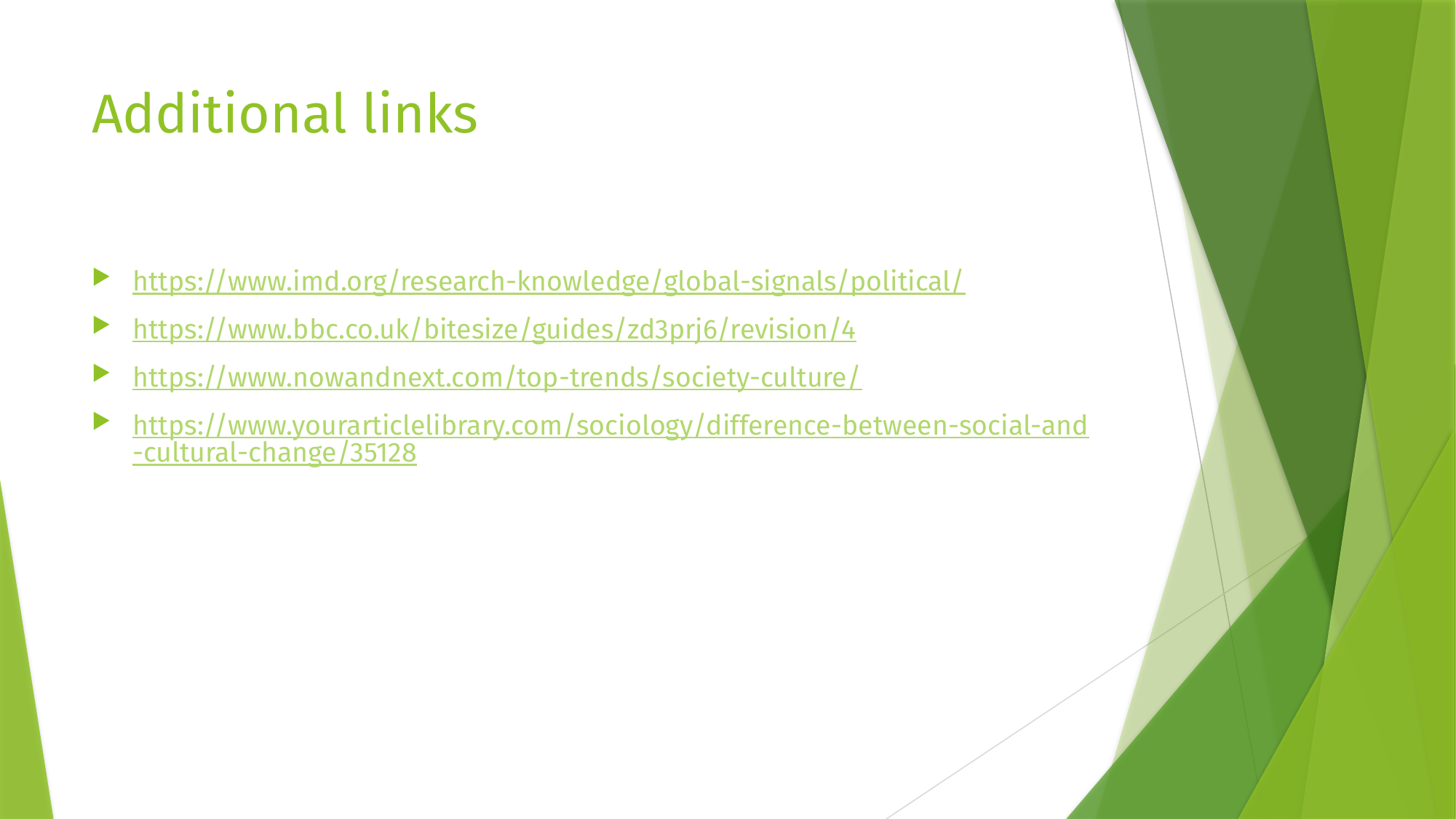

# Additional links
https://www.imd.org/research-knowledge/global-signals/political/
https://www.bbc.co.uk/bitesize/guides/zd3prj6/revision/4
https://www.nowandnext.com/top-trends/society-culture/
https://www.yourarticlelibrary.com/sociology/difference-between-social-and-cultural-change/35128